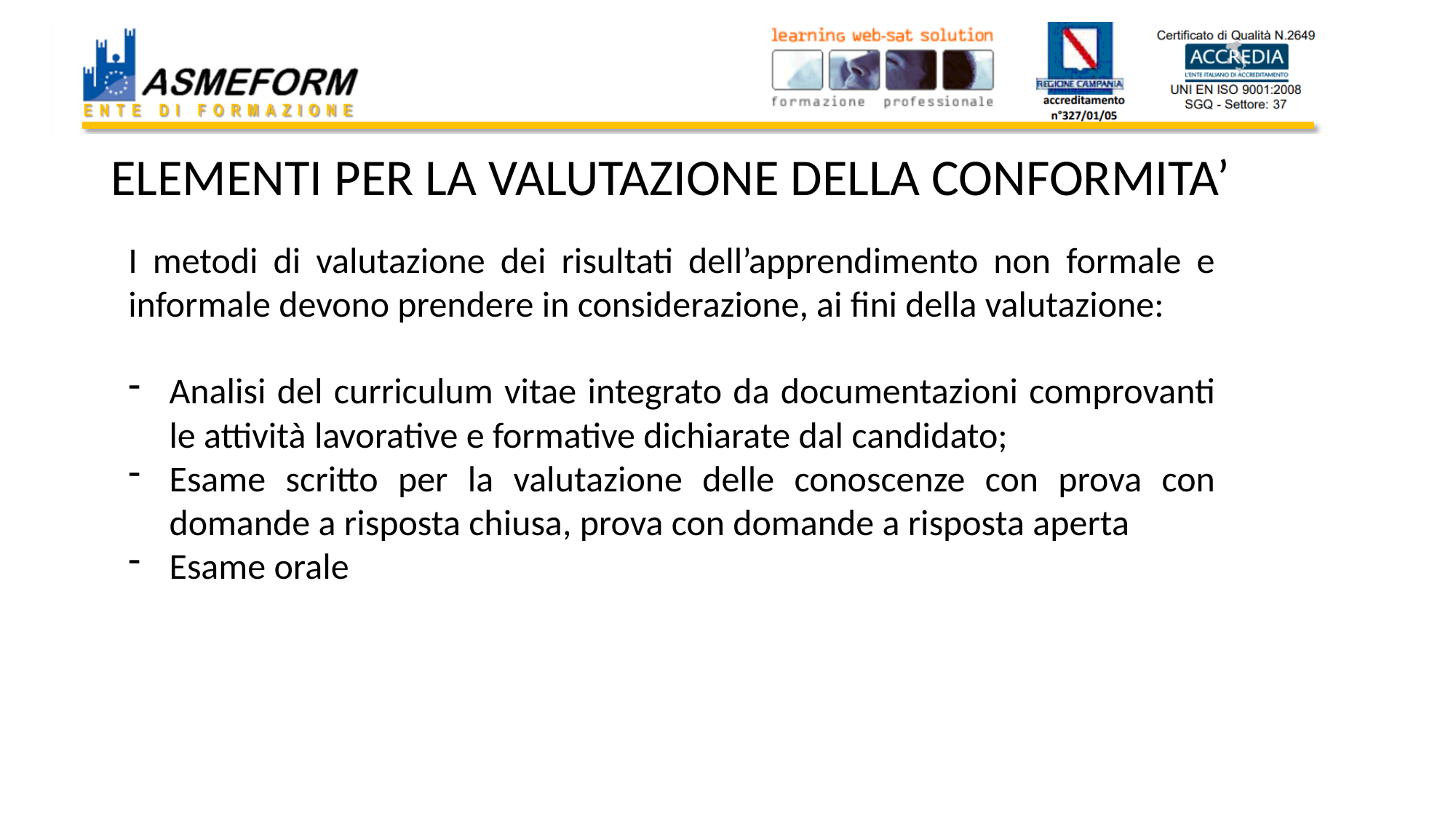

# ELEMENTI PER LA VALUTAZIONE DELLA CONFORMITA’
I metodi di valutazione dei risultati dell’apprendimento non formale e informale devono prendere in considerazione, ai fini della valutazione:

Analisi del curriculum vitae integrato da documentazioni comprovanti le attività lavorative e formative dichiarate dal candidato;
Esame scritto per la valutazione delle conoscenze con prova con domande a risposta chiusa, prova con domande a risposta aperta
Esame orale